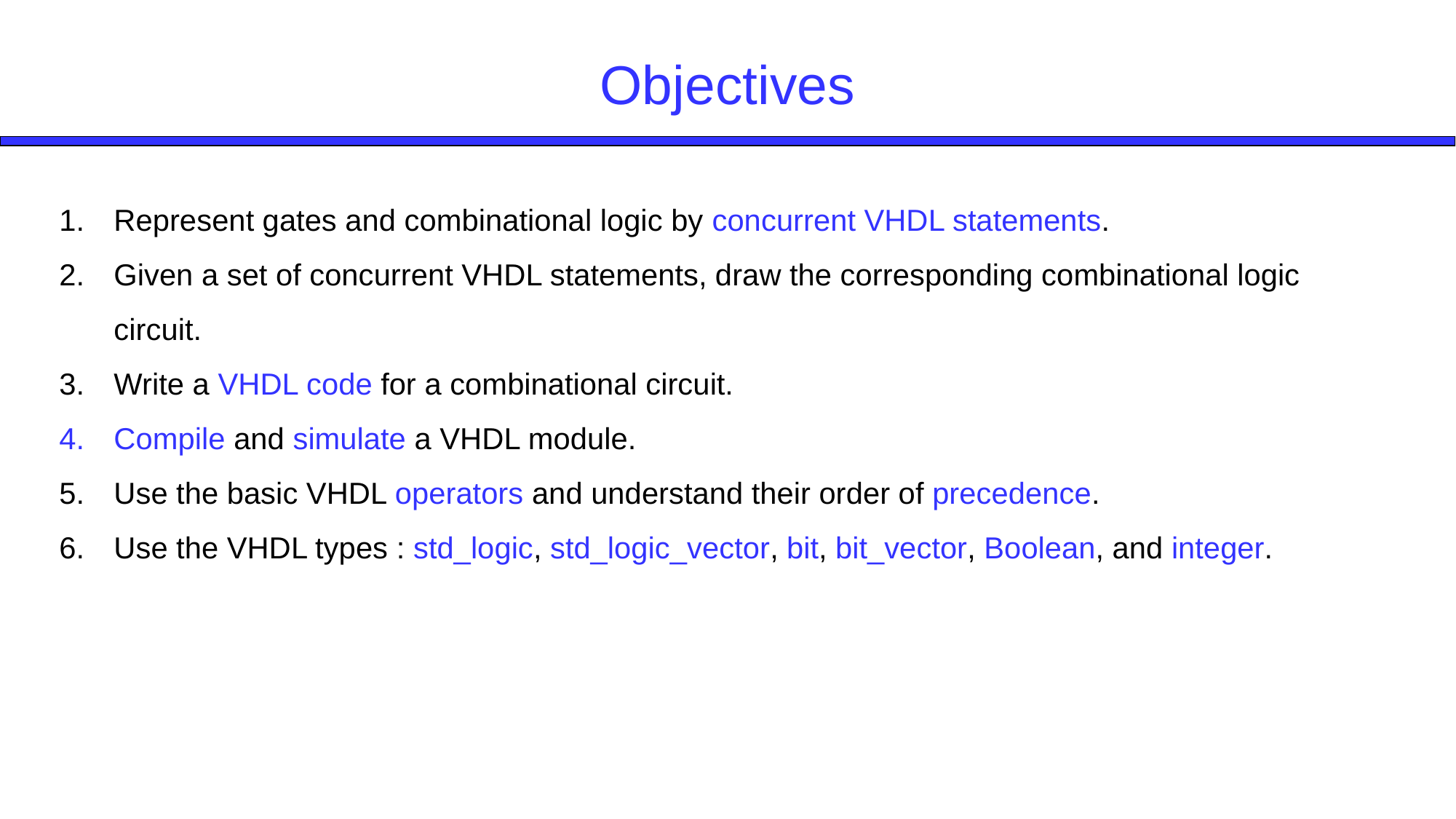

# Objectives
Represent gates and combinational logic by concurrent VHDL statements.
Given a set of concurrent VHDL statements, draw the corresponding combinational logic circuit.
Write a VHDL code for a combinational circuit.
Compile and simulate a VHDL module.
Use the basic VHDL operators and understand their order of precedence.
Use the VHDL types : std_logic, std_logic_vector, bit, bit_vector, Boolean, and integer.